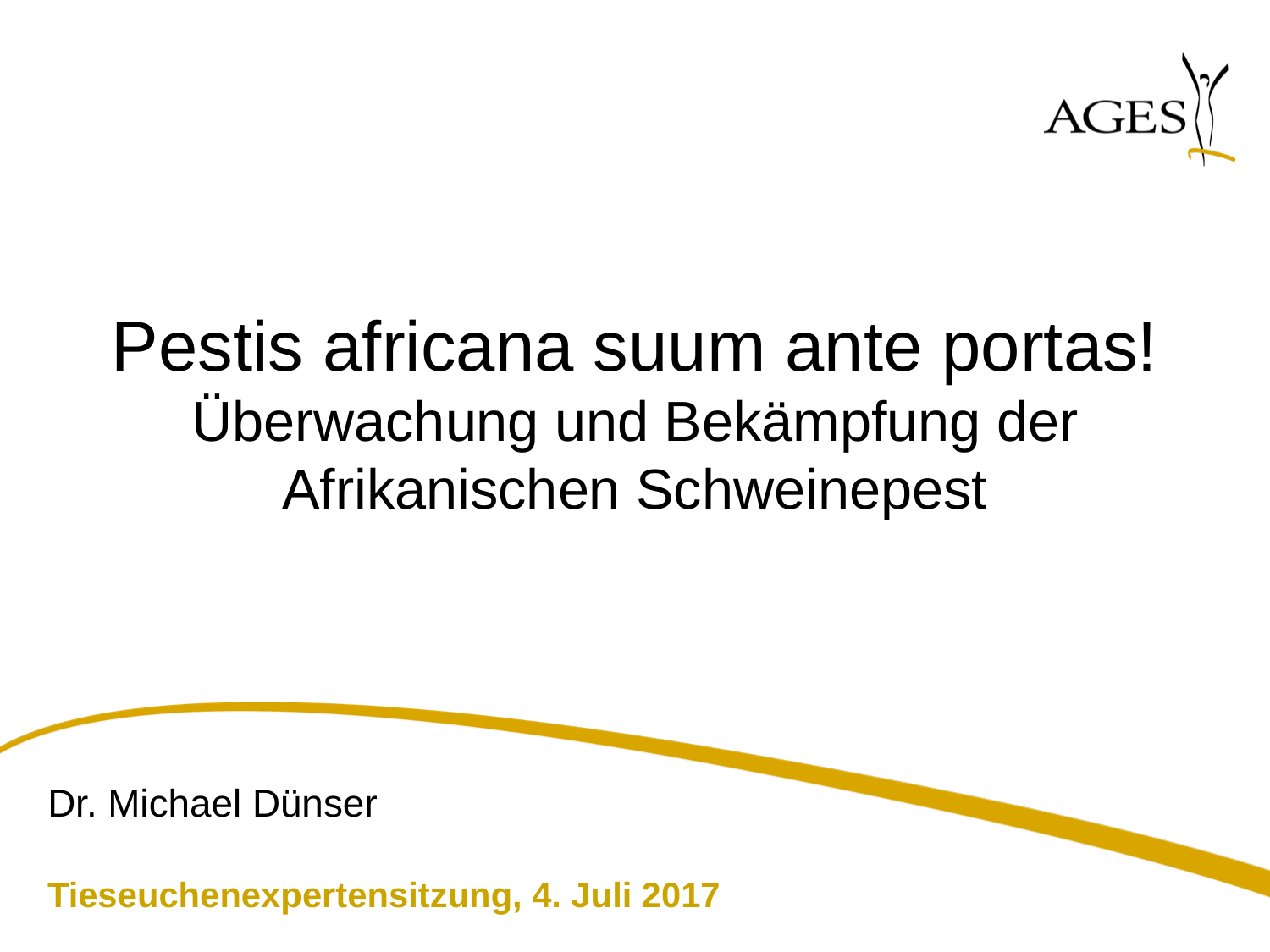

# Pestis africana suum ante portas! Überwachung und Bekämpfung der Afrikanischen Schweinepest
Dr. Michael Dünser
Tieseuchenexpertensitzung, 4. Juli 2017